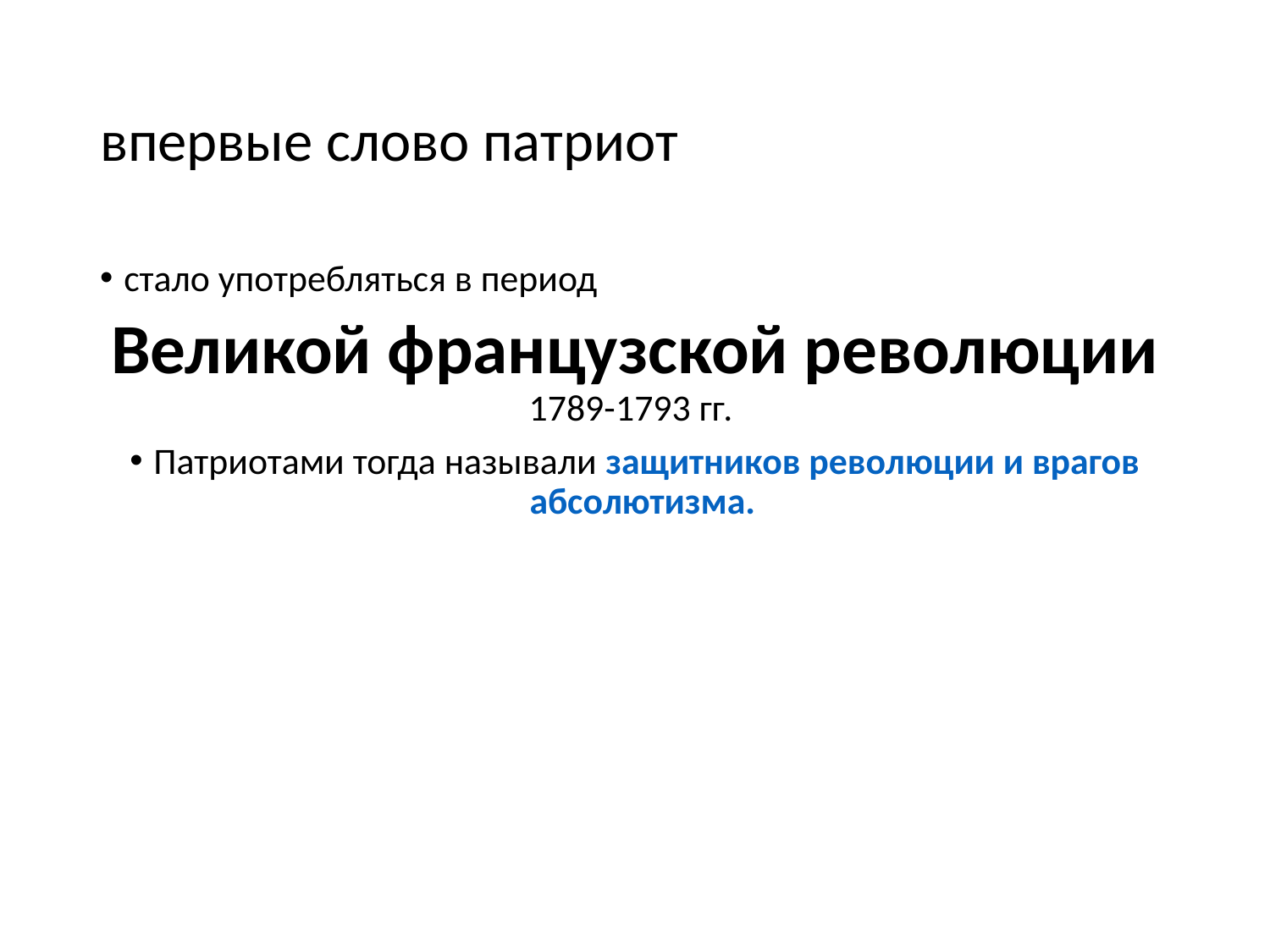

# впервые слово патриот
стало употребляться в период
Великой французской революции 1789-1793 гг.
Патриотами тогда называли защитников революции и врагов абсолютизма.